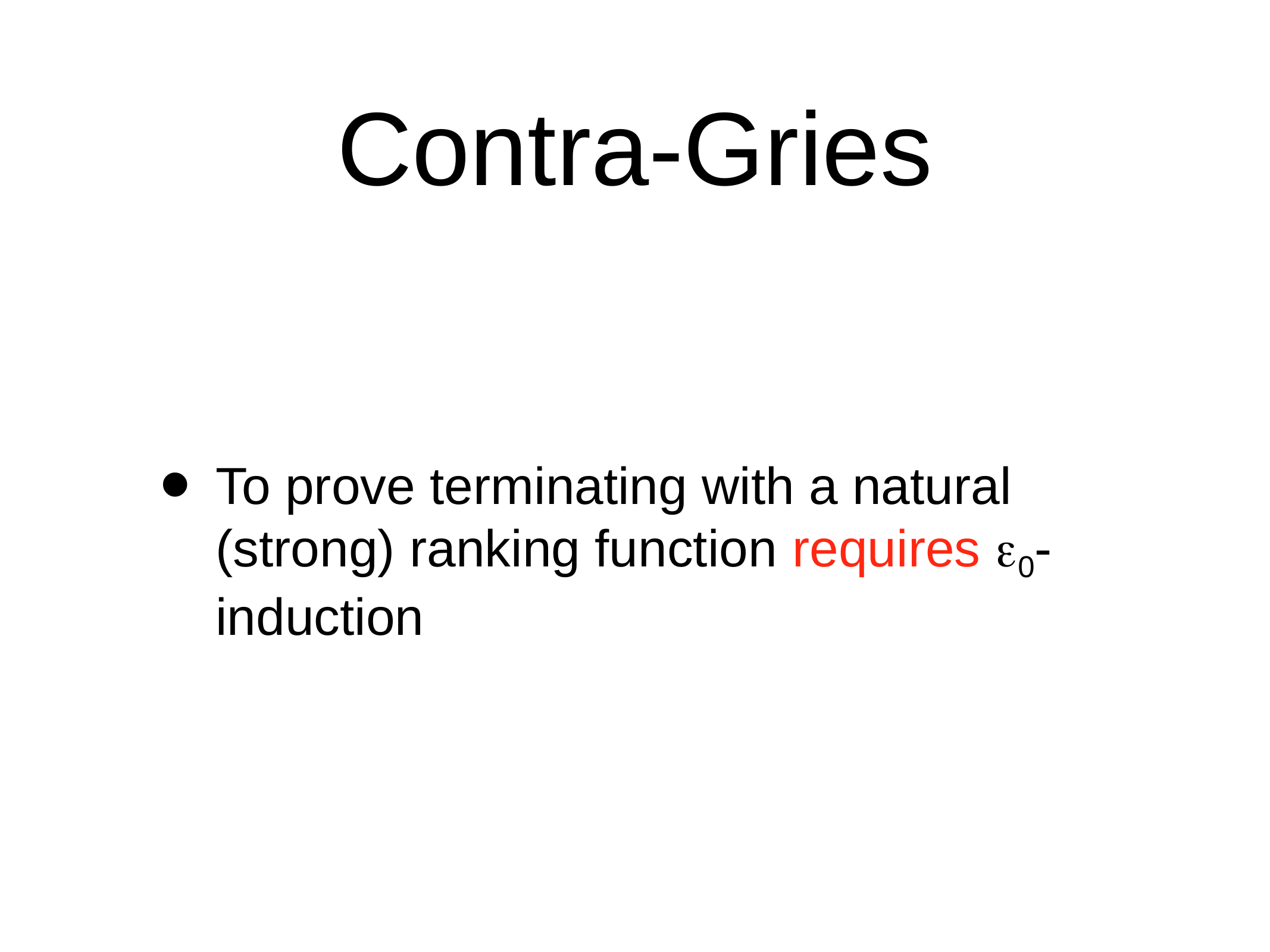

# Contra-Gries
To prove terminating with a natural (strong) ranking function requires ε0-induction